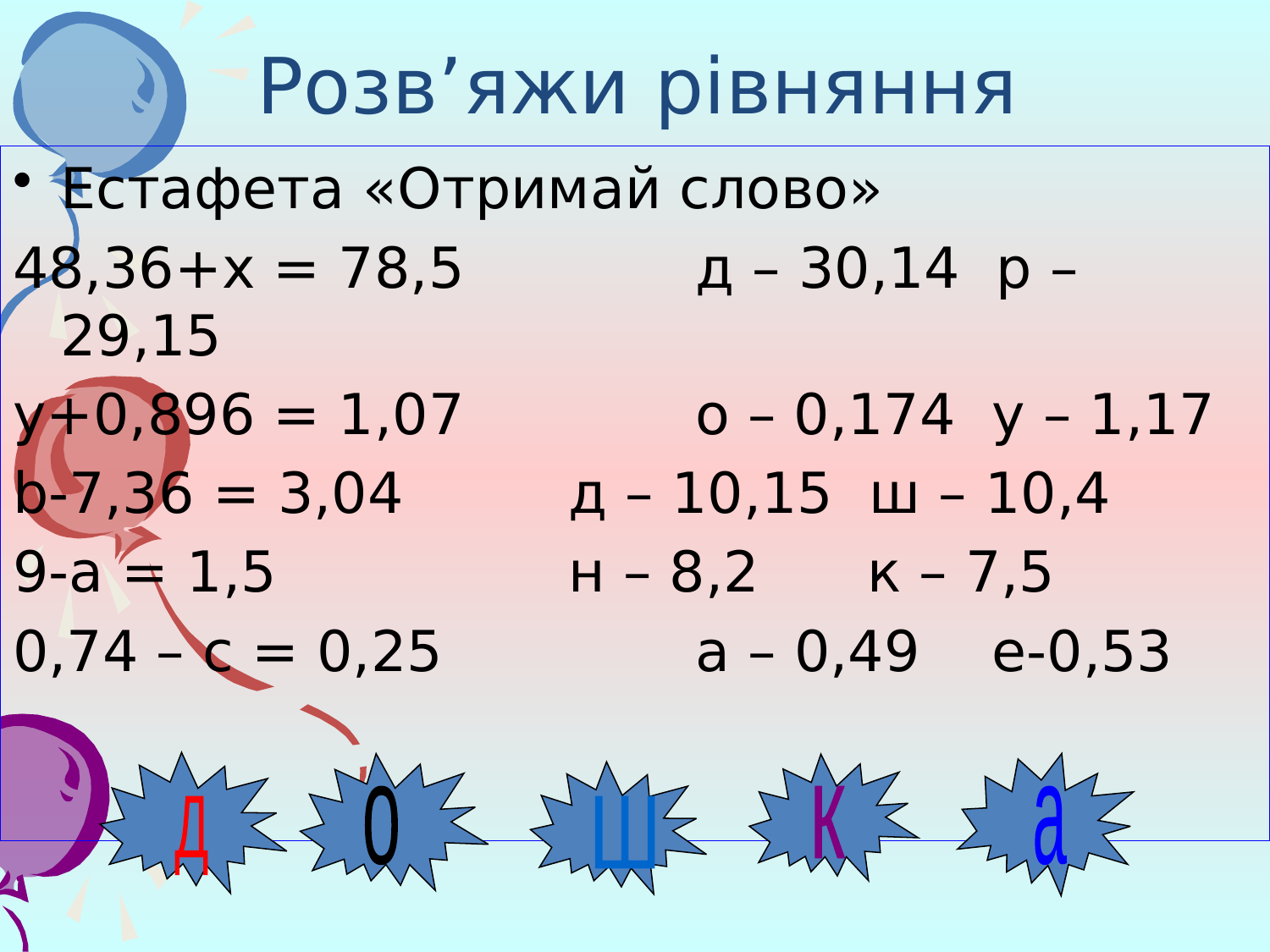

# Розв’яжи рівняння
Естафета «Отримай слово»
48,36+х = 78,5		д – 30,14  р – 29,15
у+0,896 = 1,07		о – 0,174  у – 1,17
b-7,36 = 3,04		д – 10,15  ш – 10,4
9-а = 1,5			н – 8,2      к – 7,5
0,74 – с = 0,25		а – 0,49    е-0,53

Д

о

к

а

Ш